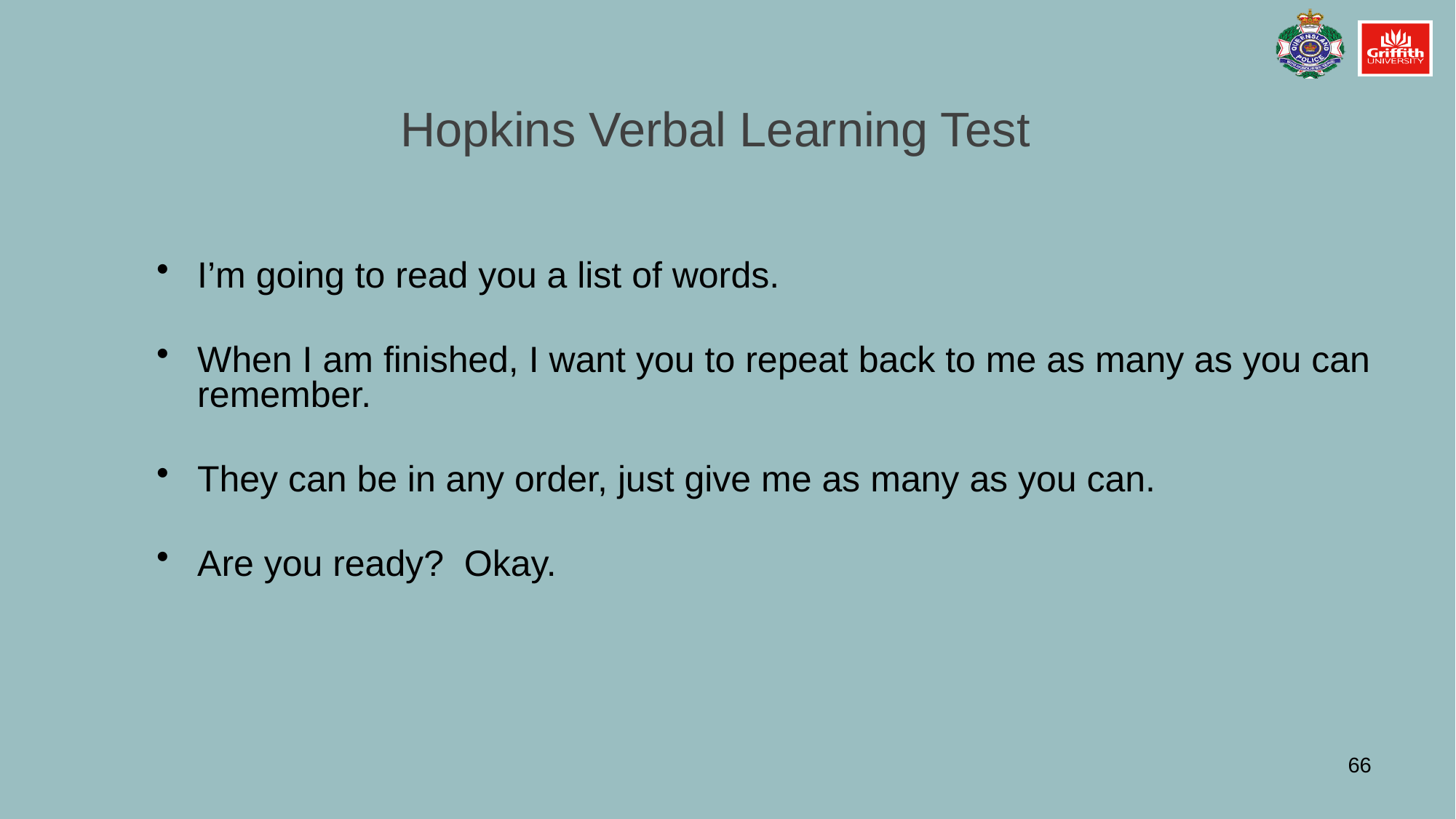

# Hopkins Verbal Learning Test
I’m going to read you a list of words.

When I am finished, I want you to repeat back to me as many as you can remember.

They can be in any order, just give me as many as you can.

Are you ready?  Okay.

66